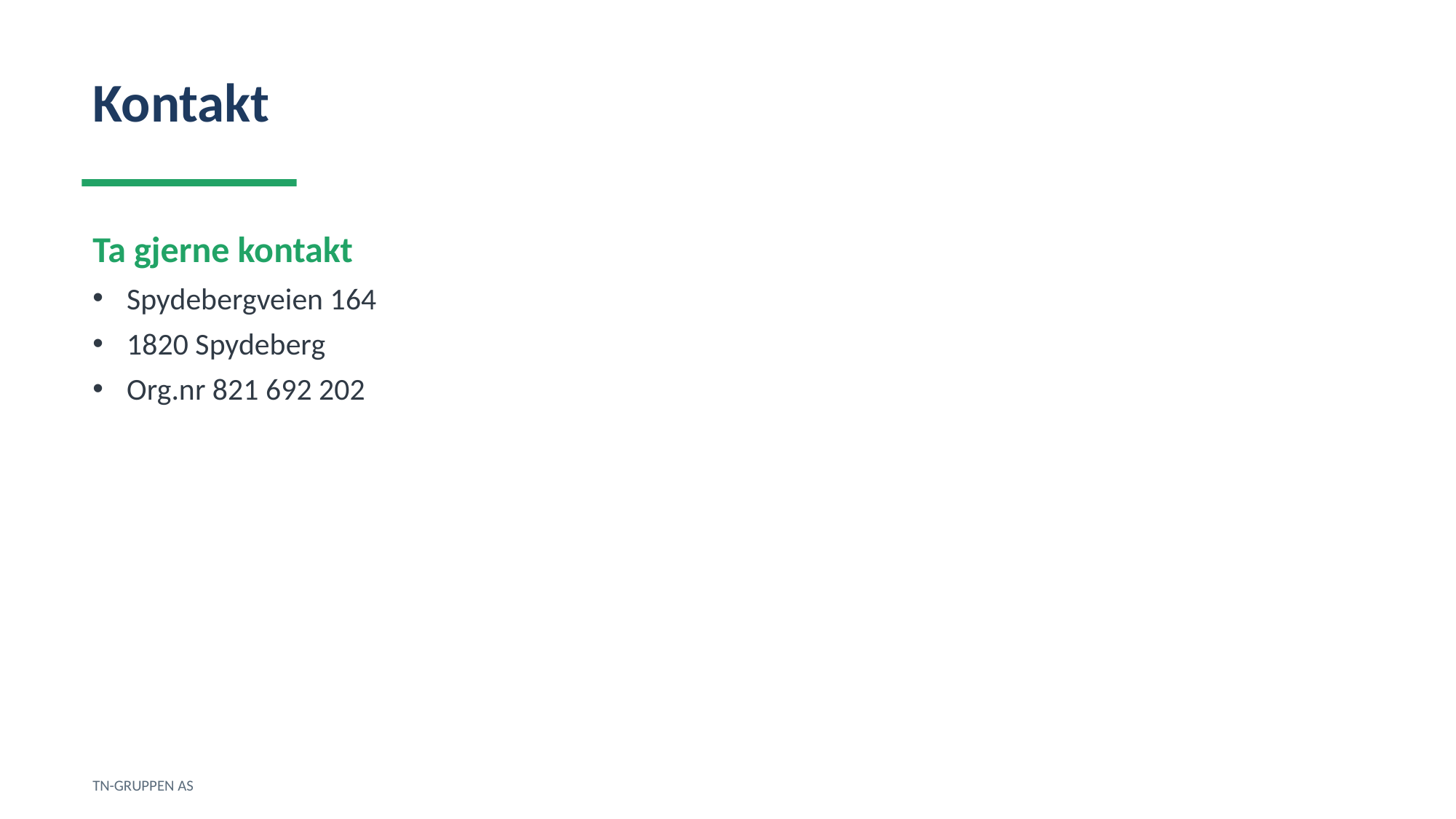

Kontakt

Ta gjerne kontakt
Spydebergveien 164
1820 Spydeberg
Org.nr 821 692 202
TN-GRUPPEN AS